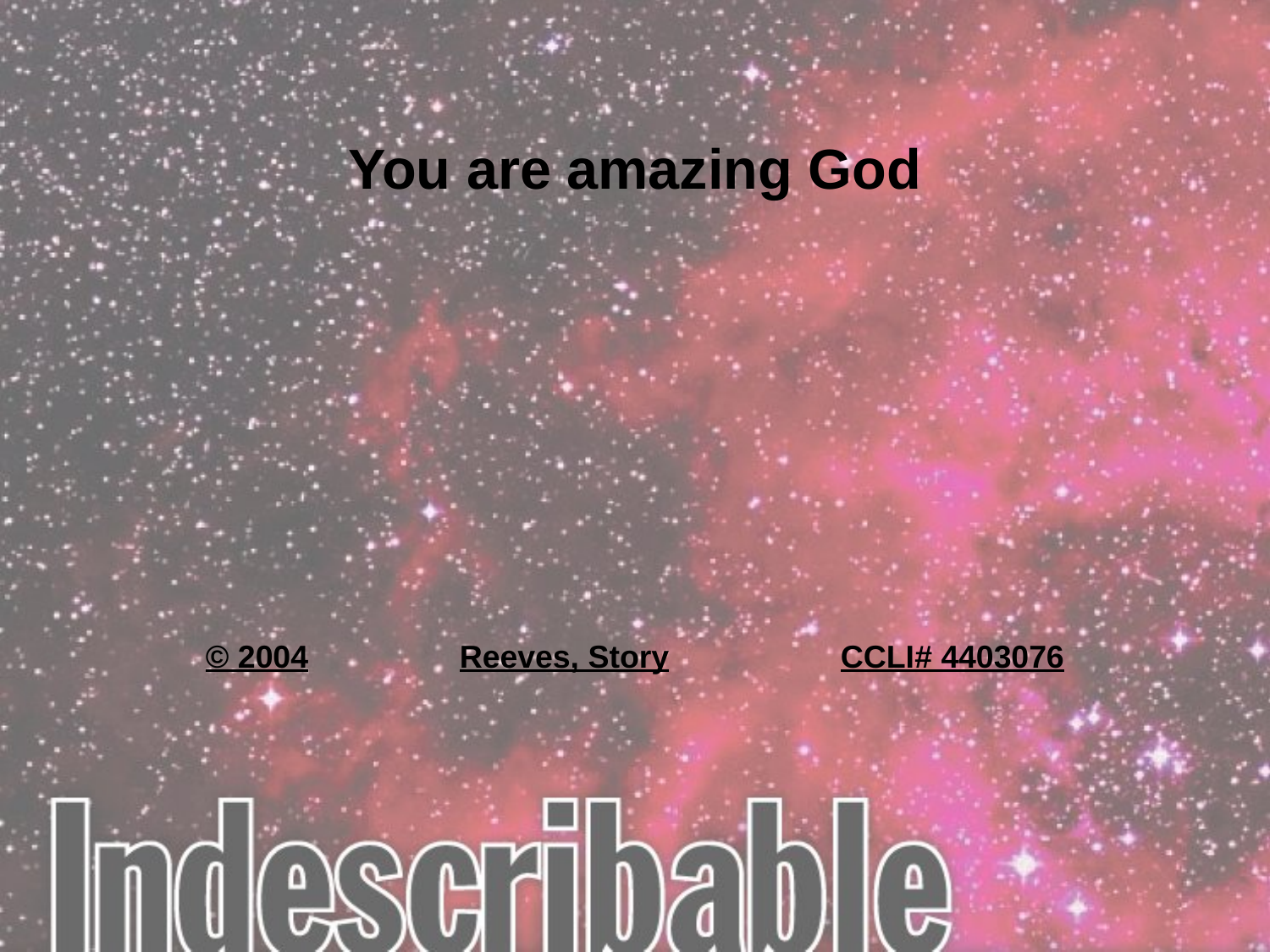

You are amazing God

© 2004		Reeves, Story		CCLI# 4403076